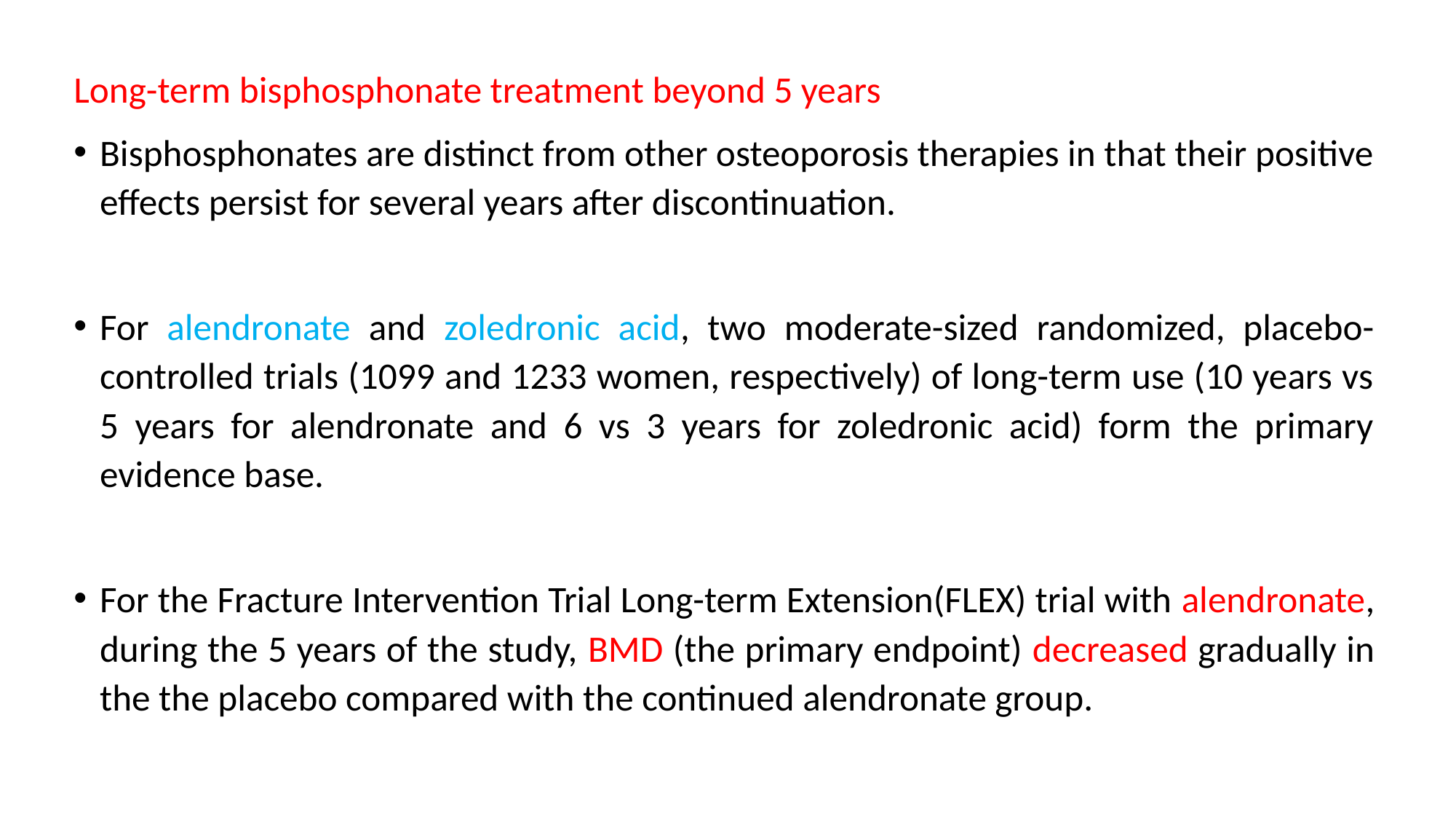

Long-term bisphosphonate treatment beyond 5 years
Bisphosphonates are distinct from other osteoporosis therapies in that their positive effects persist for several years after discontinuation.

For alendronate and zoledronic acid, two moderate-sized randomized, placebo-controlled trials (1099 and 1233 women, respectively) of long-term use (10 years vs 5 years for alendronate and 6 vs 3 years for zoledronic acid) form the primary evidence base.

For the Fracture Intervention Trial Long-term Extension(FLEX) trial with alendronate, during the 5 years of the study, BMD (the primary endpoint) decreased gradually in the the placebo compared with the continued alendronate group.